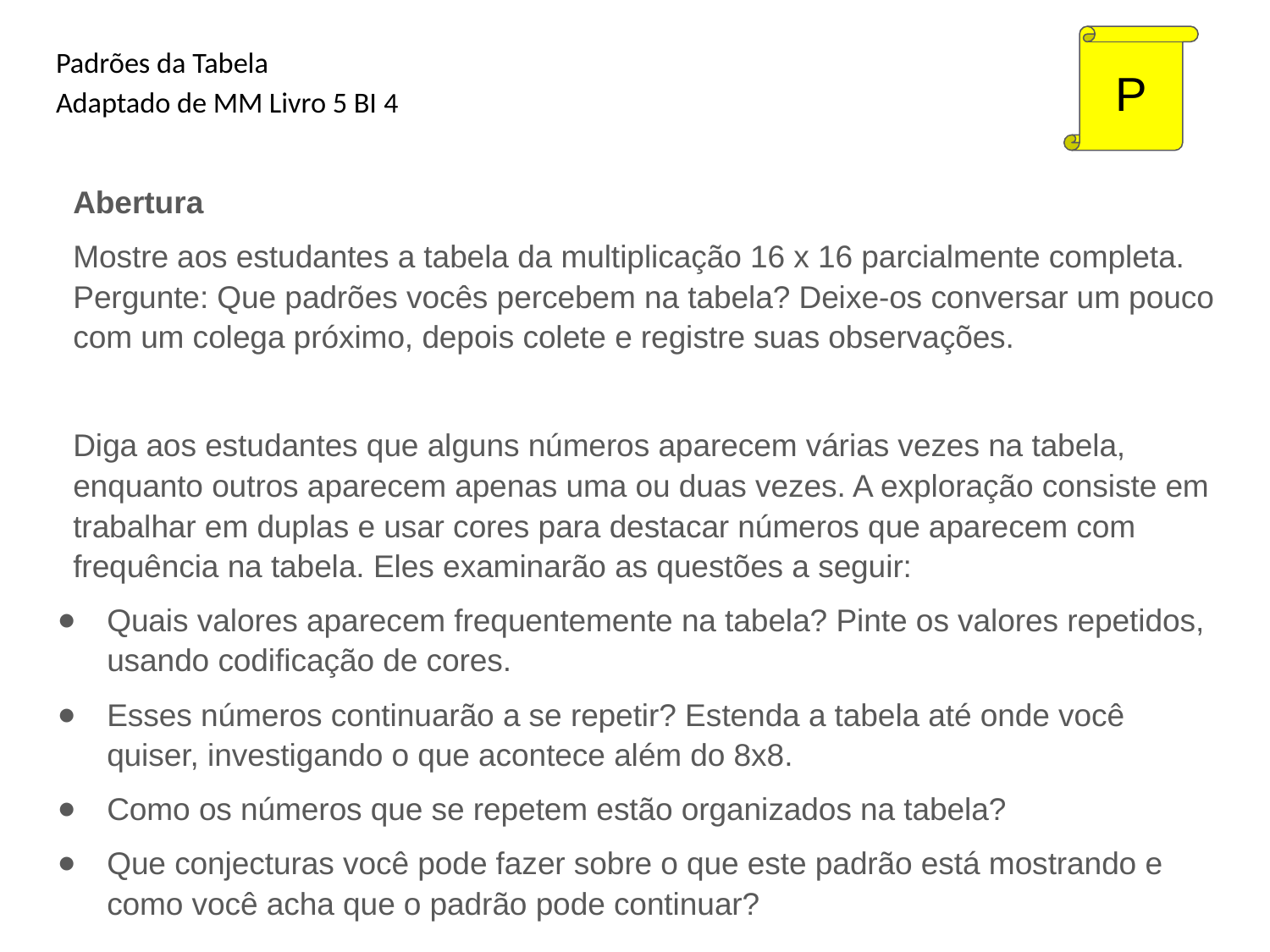

Padrões da Tabela
Adaptado de MM Livro 5 BI 4
P
Abertura
Mostre aos estudantes a tabela da multiplicação 16 x 16 parcialmente completa. Pergunte: Que padrões vocês percebem na tabela? Deixe-os conversar um pouco com um colega próximo, depois colete e registre suas observações.

Diga aos estudantes que alguns números aparecem várias vezes na tabela, enquanto outros aparecem apenas uma ou duas vezes. A exploração consiste em trabalhar em duplas e usar cores para destacar números que aparecem com frequência na tabela. Eles examinarão as questões a seguir:
Quais valores aparecem frequentemente na tabela? Pinte os valores repetidos, usando codificação de cores.
Esses números continuarão a se repetir? Estenda a tabela até onde você quiser, investigando o que acontece além do 8x8.
Como os números que se repetem estão organizados na tabela?
Que conjecturas você pode fazer sobre o que este padrão está mostrando e como você acha que o padrão pode continuar?